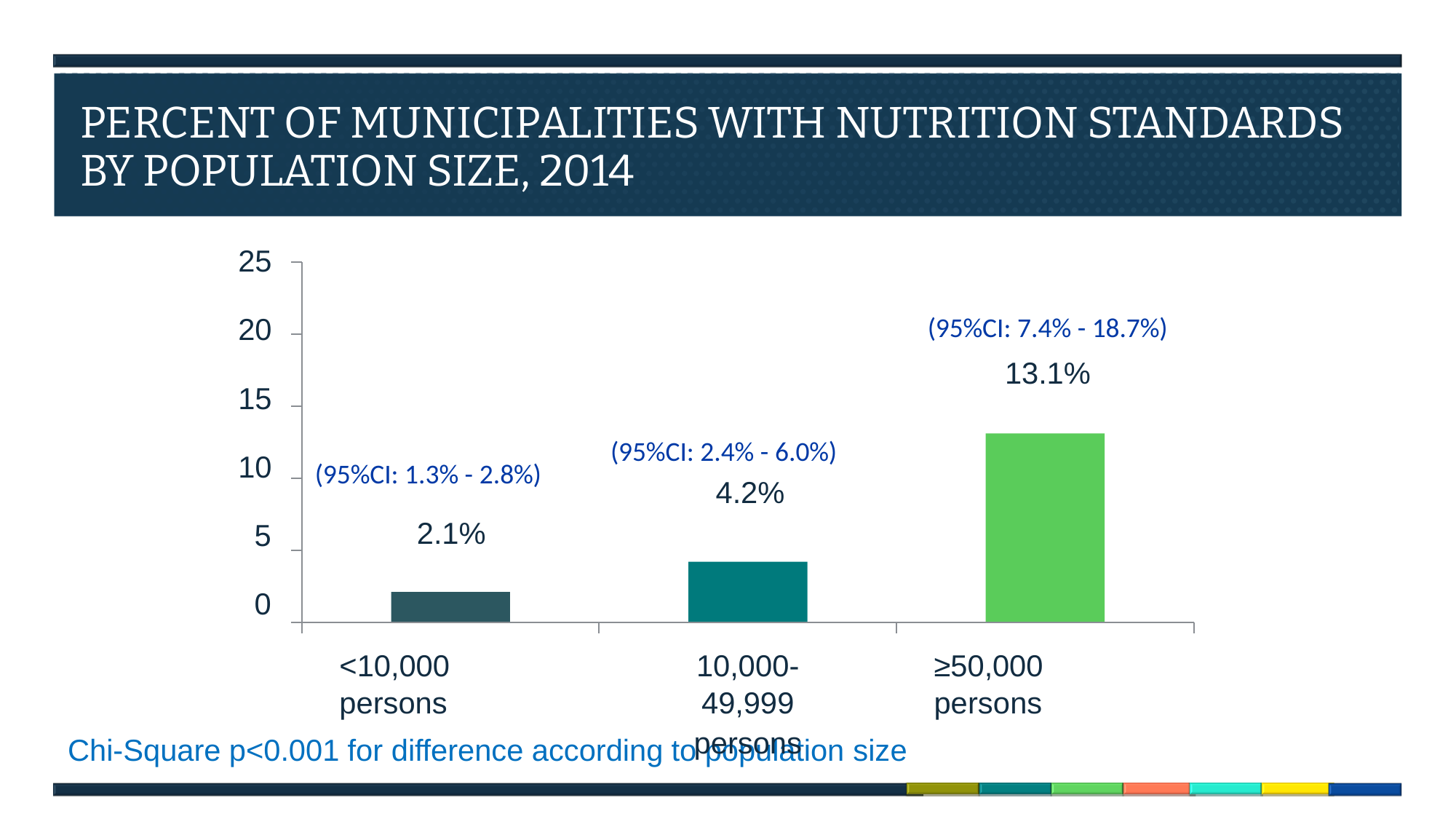

# PERCENT OF MUNICIPALITIES WITH NUTRITION STANDARDS  BY POPULATION SIZE, 2014
25

20

15

10

5

0

(95%CI: 7.4% - 18.7%)
13.1%

(95%CI: 2.4% - 6.0%)
4.2%

(95%CI: 1.3% - 2.8%)
2.1%

10,000-49,999
persons
<10,000 persons
≥50,000 persons
Chi-Square p<0.001 for difference according to population size